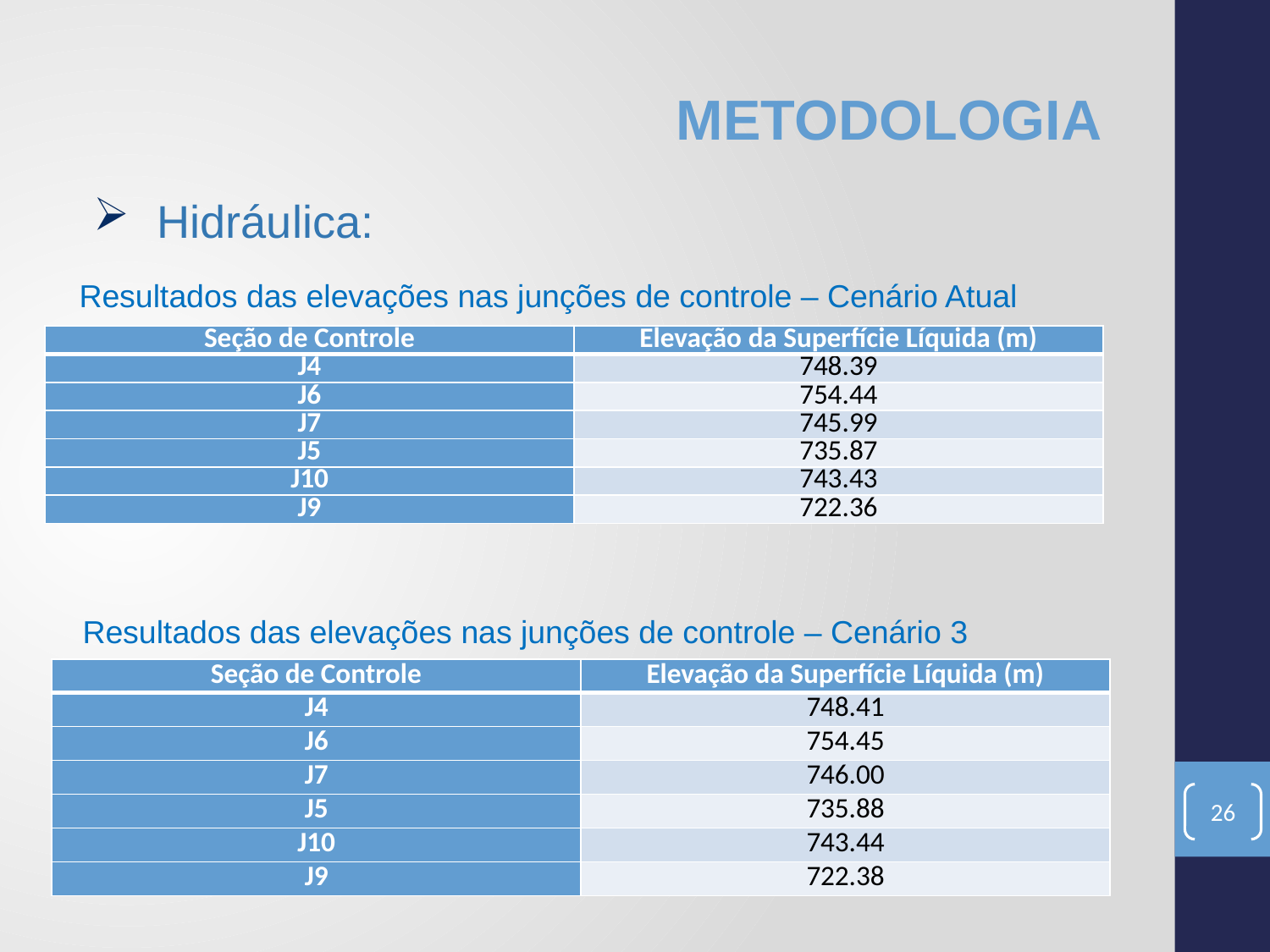

# METODOLOGIA
Hidráulica:

Resultados das elevações nas junções de controle – Cenário Atual
| Seção de Controle | Elevação da Superfície Líquida (m) |
| --- | --- |
| J4 | 748.39 |
| J6 | 754.44 |
| J7 | 745.99 |
| J5 | 735.87 |
| J10 | 743.43 |
| J9 | 722.36 |
Resultados das elevações nas junções de controle – Cenário 3
| Seção de Controle | Elevação da Superfície Líquida (m) |
| --- | --- |
| J4 | 748.41 |
| J6 | 754.45 |
| J7 | 746.00 |
| J5 | 735.88 |
| J10 | 743.44 |
| J9 | 722.38 |
26